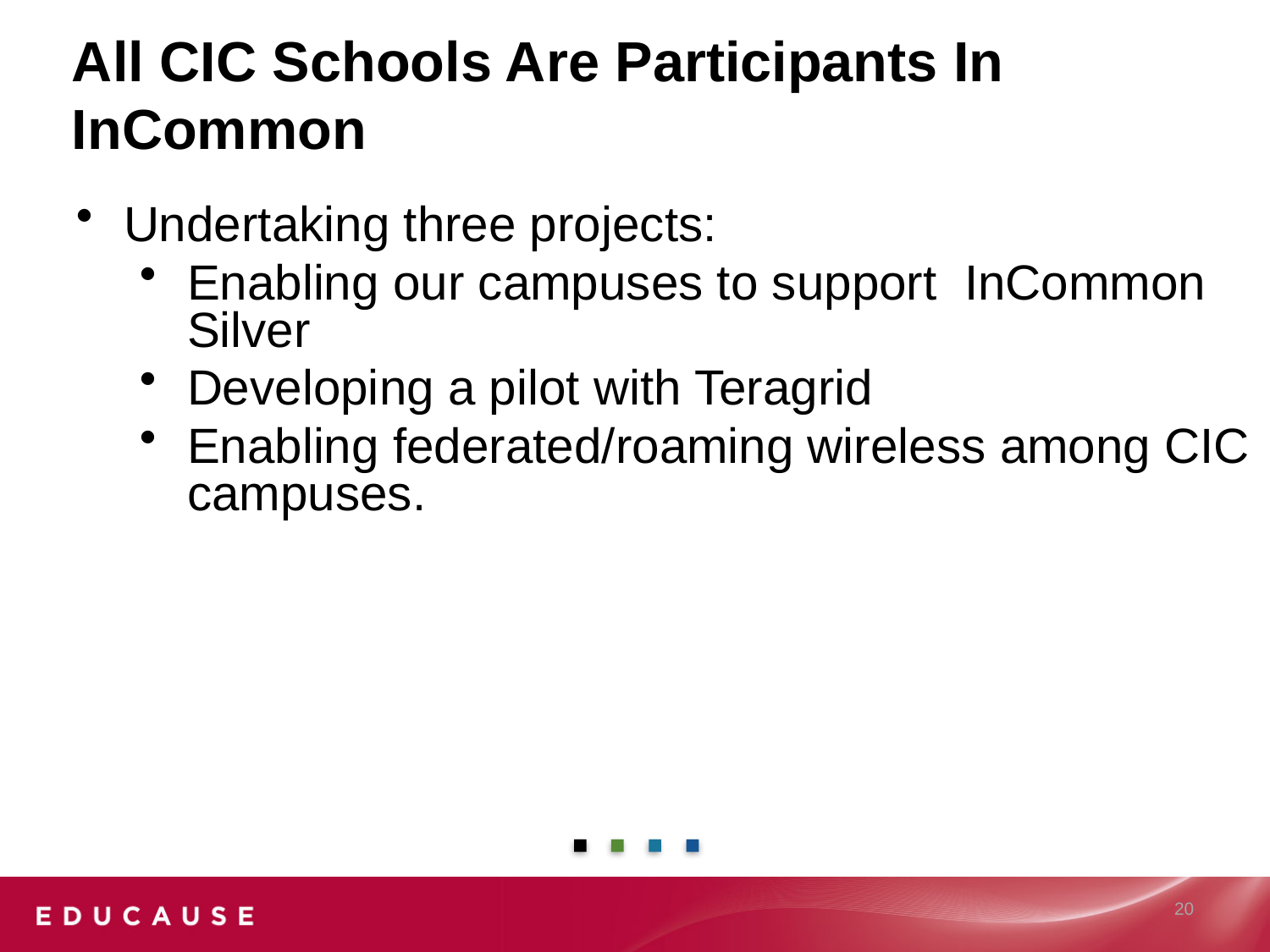

# All CIC Schools Are Participants In InCommon
Undertaking three projects:
Enabling our campuses to support  InCommon Silver
Developing a pilot with Teragrid
Enabling federated/roaming wireless among CIC campuses.
20